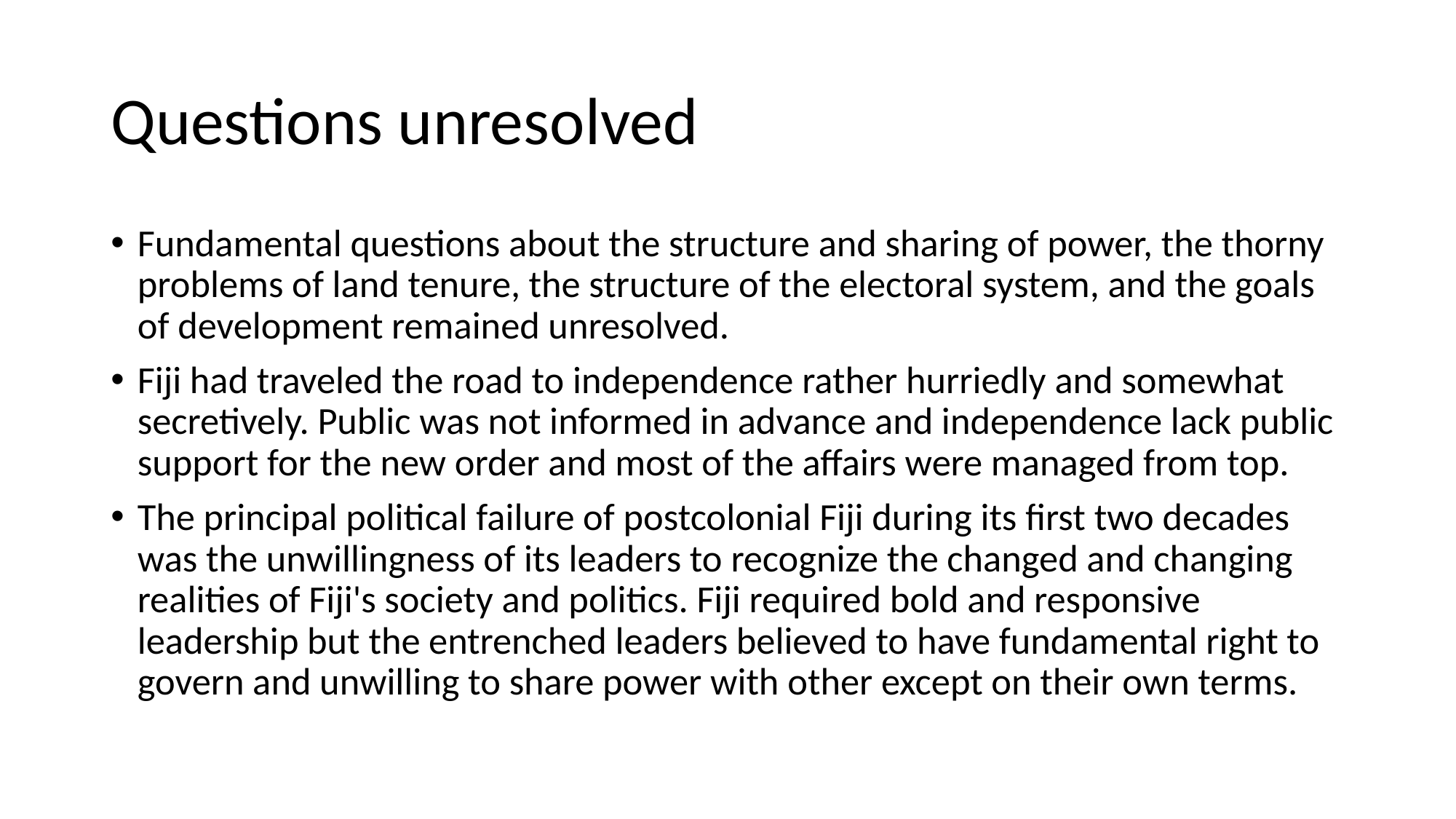

# Questions unresolved
Fundamental questions about the structure and sharing of power, the thorny problems of land tenure, the structure of the electoral system, and the goals of development remained unresolved.
Fiji had traveled the road to independence rather hurriedly and somewhat secretively. Public was not informed in advance and independence lack public support for the new order and most of the affairs were managed from top.
The principal political failure of postcolonial Fiji during its first two decades was the unwillingness of its leaders to recognize the changed and changing realities of Fiji's society and politics. Fiji required bold and responsive leadership but the entrenched leaders believed to have fundamental right to govern and unwilling to share power with other except on their own terms.